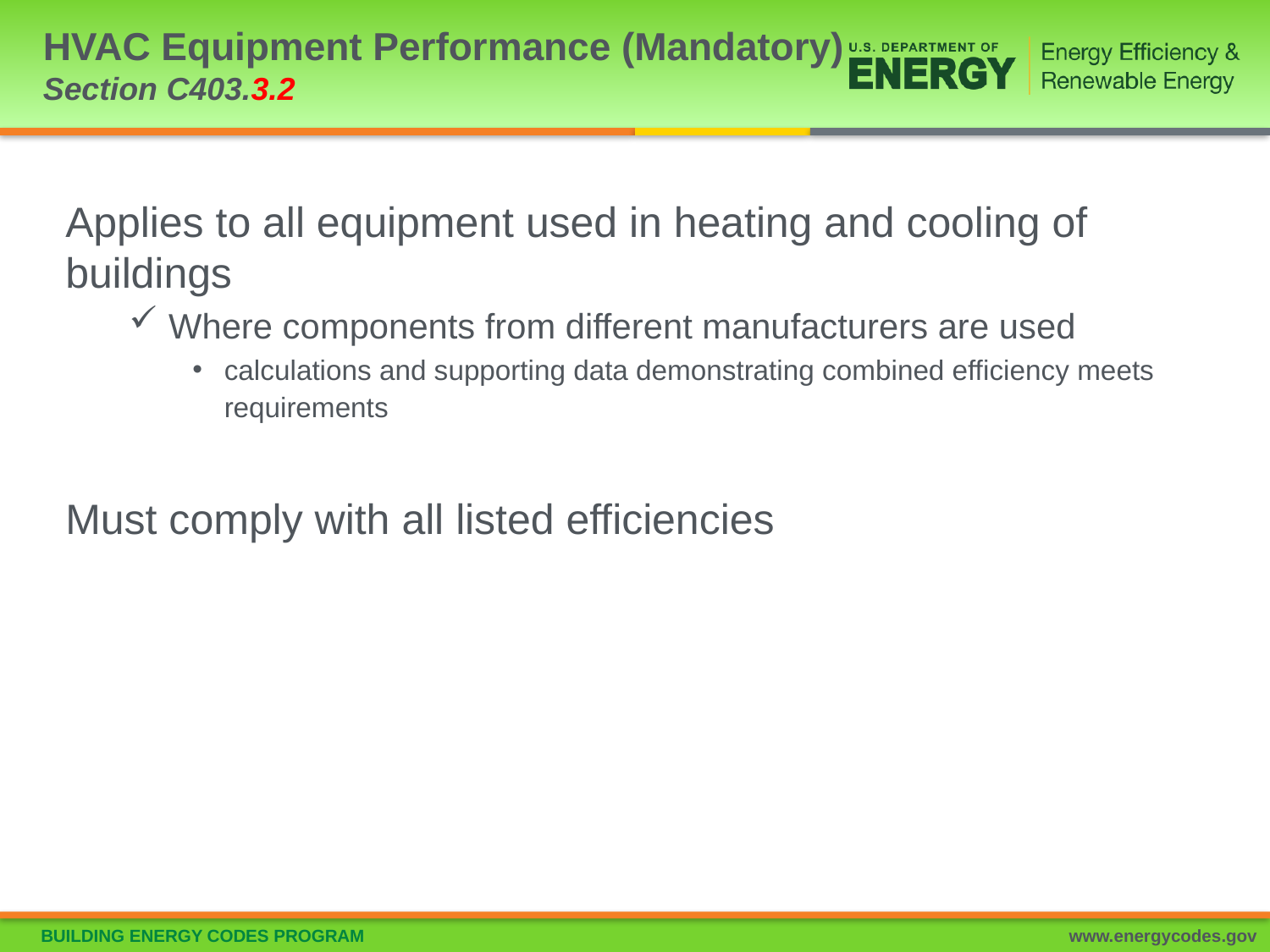

# HVAC Equipment Performance (Mandatory) Section C403.3.2
Applies to all equipment used in heating and cooling of buildings
Where components from different manufacturers are used
calculations and supporting data demonstrating combined efficiency meets requirements

Must comply with all listed efficiencies